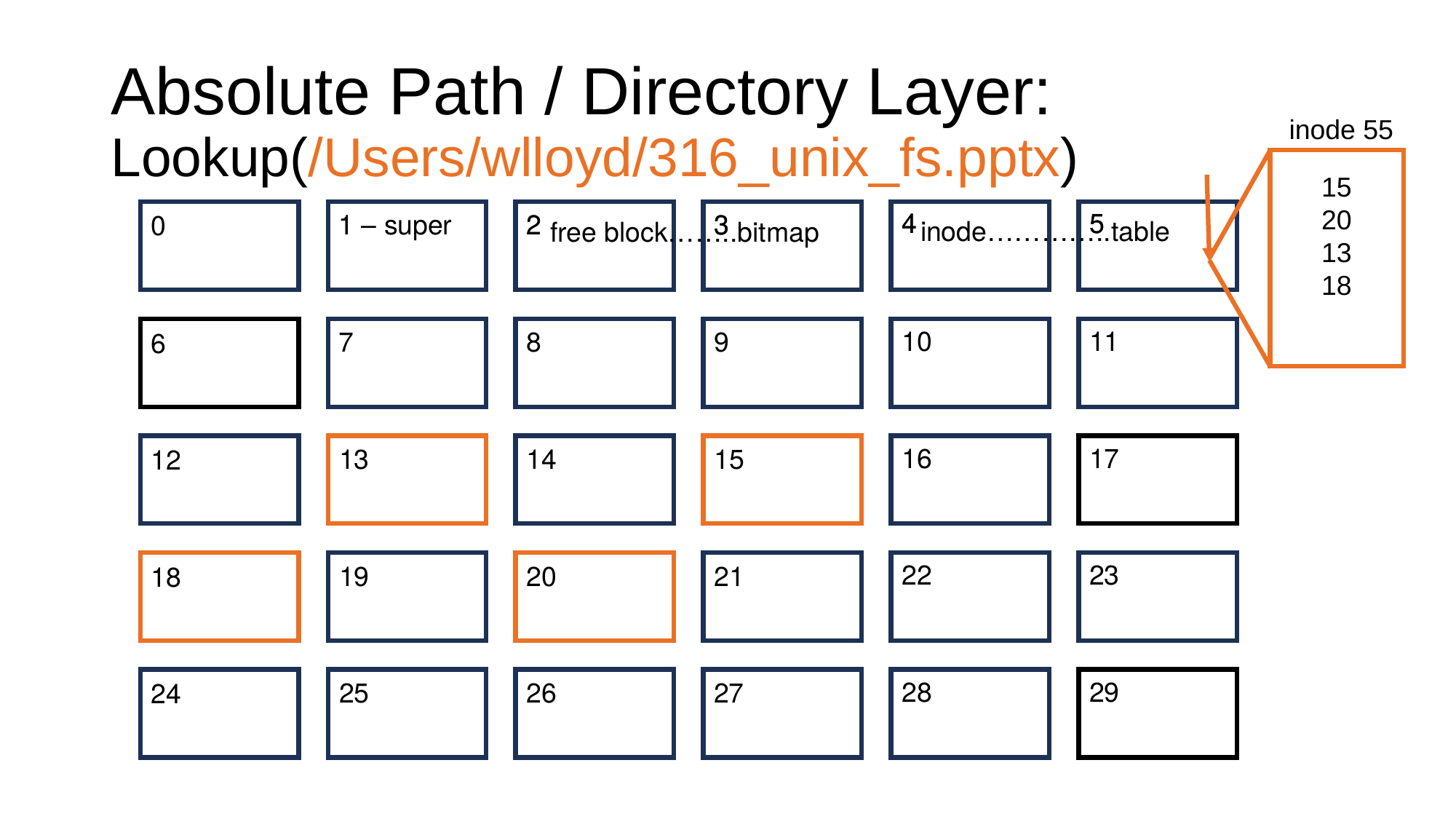

# Absolute Path / Directory Layer: Lookup(/Users/wlloyd/316_unix_fs.pptx)
inode 55

15
20
13
18
4
4
5
5
1
1 – super
2
2
3
3

0
inode…………..table
free block……..bitmap

10

11

7
8
9
6

16

17
13
14
15
12

22

23
19
20
21
18

28

29
25
26
27
24